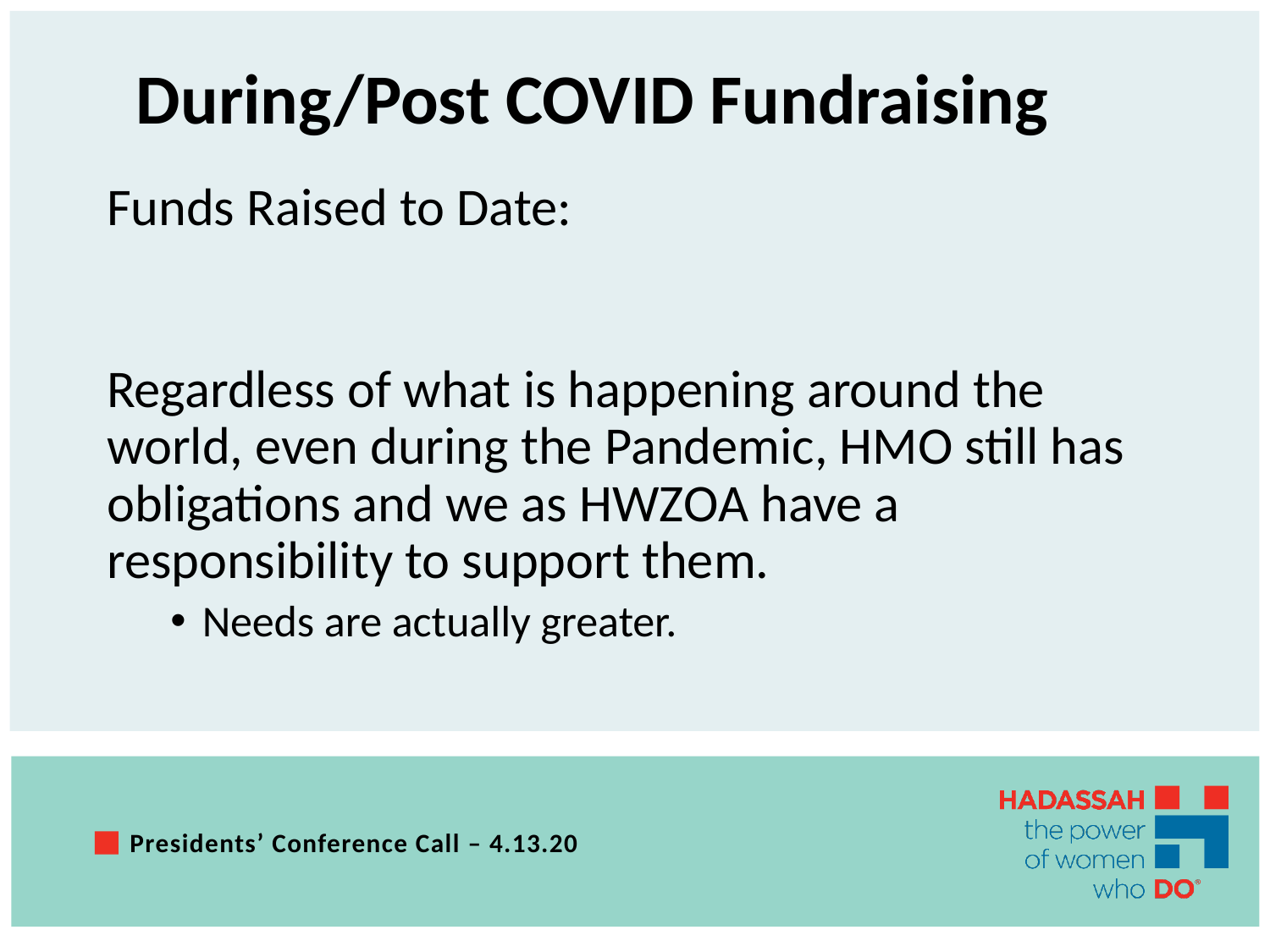

# During/Post COVID Fundraising
Funds Raised to Date:

Regardless of what is happening around the world, even during the Pandemic, HMO still has obligations and we as HWZOA have a responsibility to support them.
Needs are actually greater.
Presidents’ Conference Call – 4.13.20